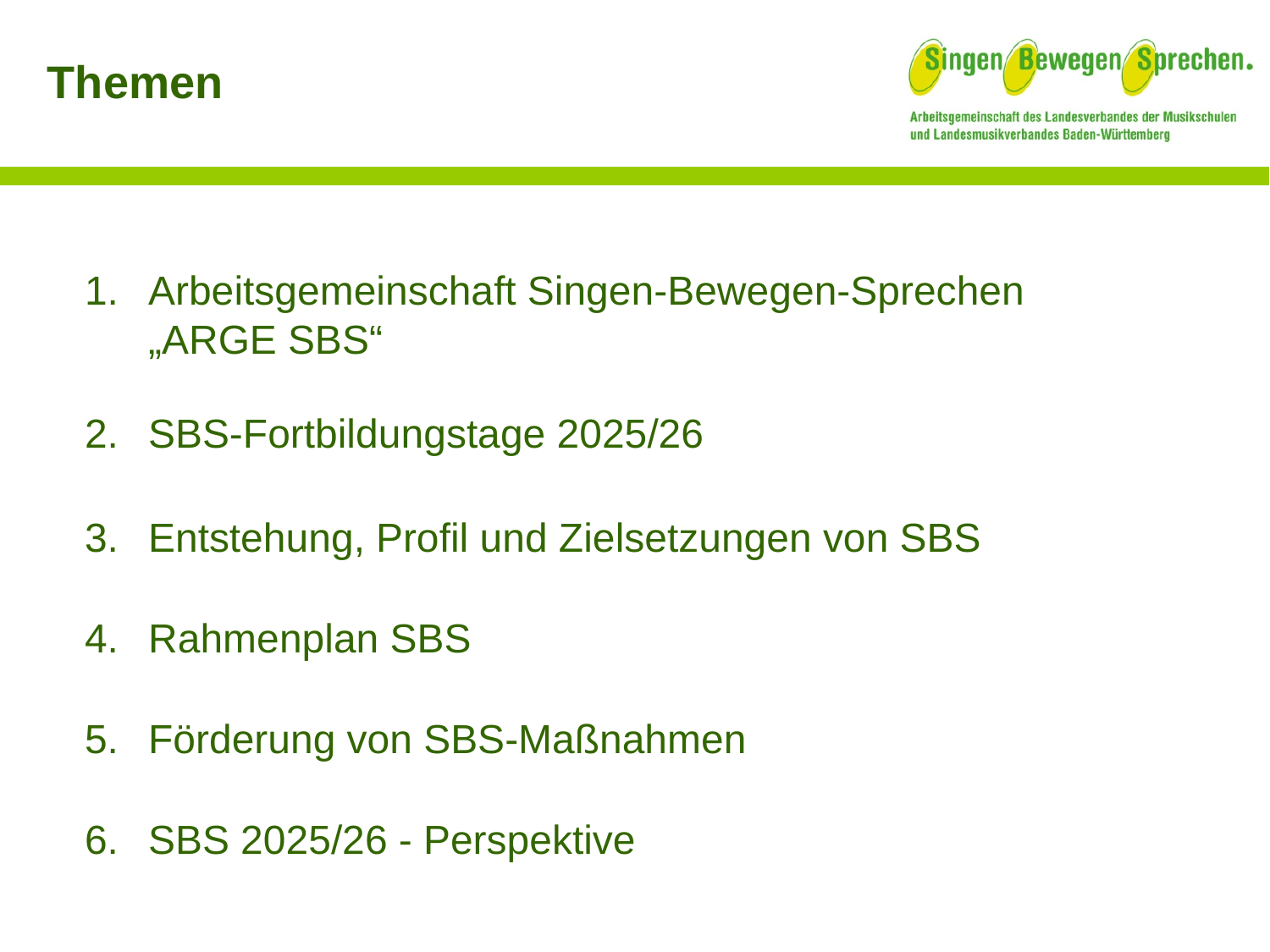

Themen
Arbeitsgemeinschaft Singen-Bewegen-Sprechen
„ARGE SBS“
SBS-Fortbildungstage 2025/26
Entstehung, Profil und Zielsetzungen von SBS
Rahmenplan SBS
Förderung von SBS-Maßnahmen
SBS 2025/26 - Perspektive